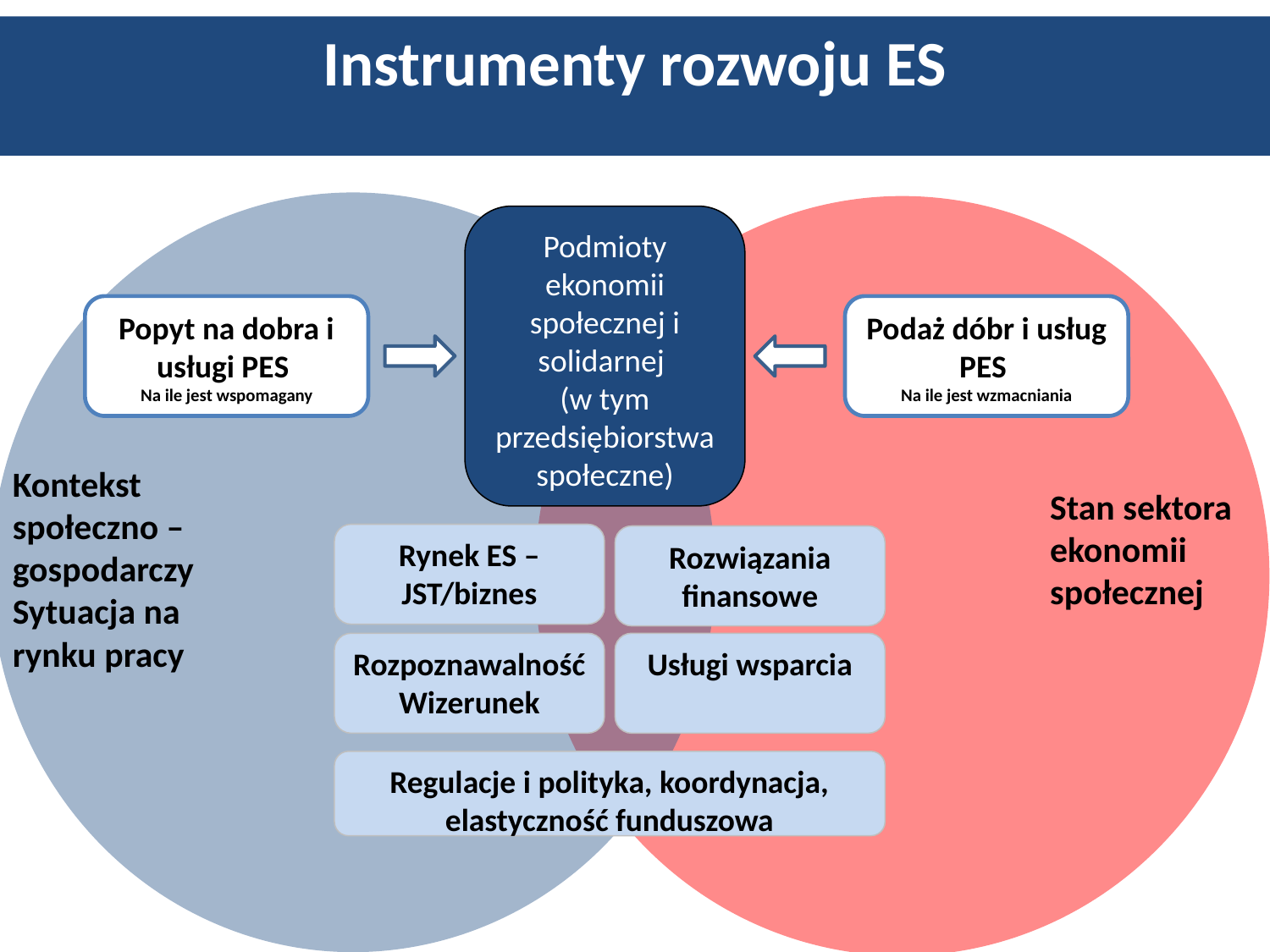

Instrumenty rozwoju ES

Podmioty ekonomii społecznej i solidarnej
(w tym przedsiębiorstwa społeczne)
Popyt na dobra i usługi PES
Na ile jest wspomagany
Podaż dóbr i usług PES
Na ile jest wzmacniania

Kontekst społeczno – gospodarczy
Sytuacja na rynku pracy
Stan sektora ekonomii społecznej
Rynek ES – JST/biznes

Rozwiązania finansowe

RozpoznawalnośćWizerunek
Usługi wsparcia

Regulacje i polityka, koordynacja, elastyczność funduszowa